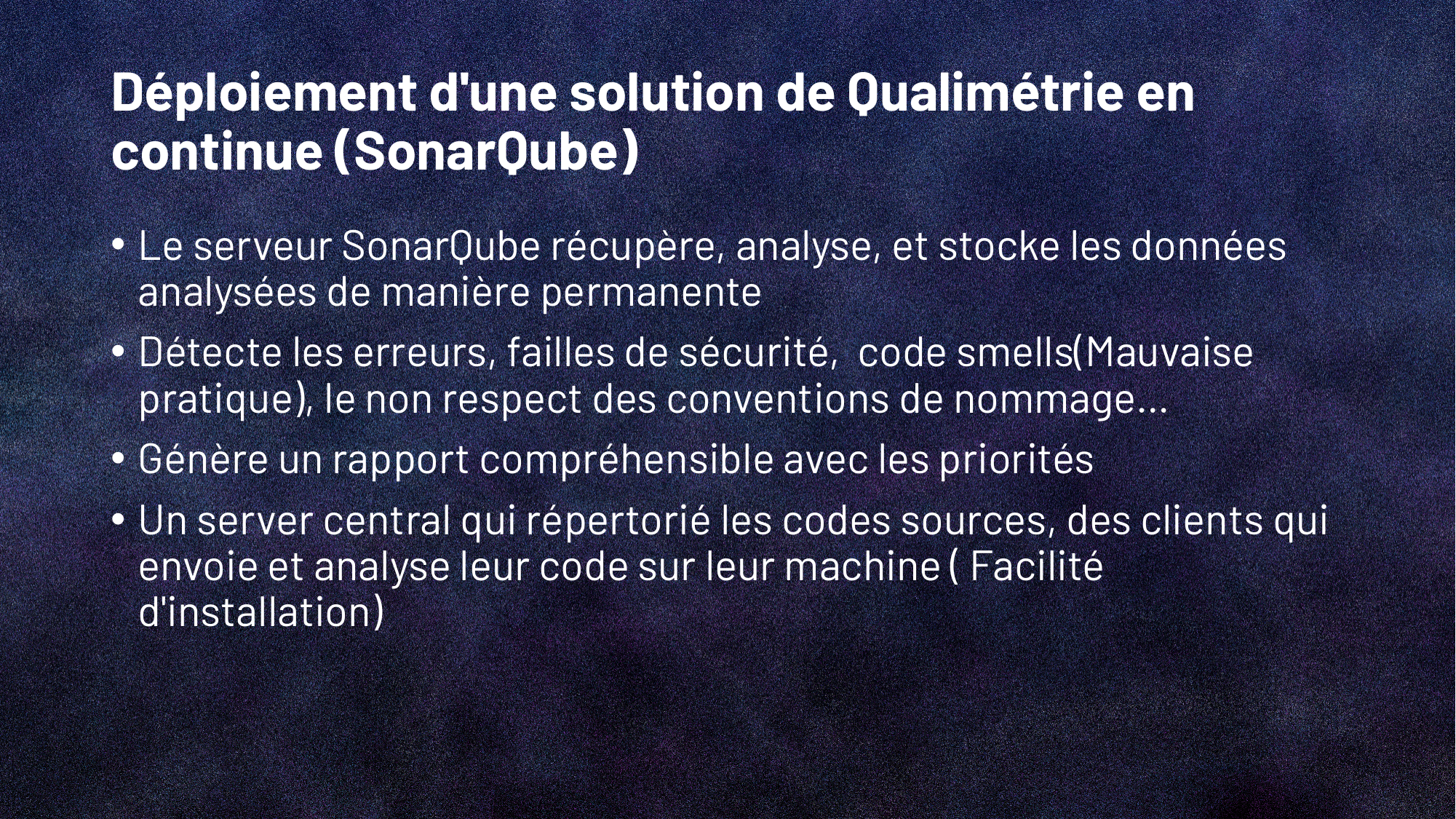

# Déploiement d'une solution de Qualimétrie en continue (SonarQube)
Le serveur SonarQube récupère, analyse, et stocke les données analysées de manière permanente
Détecte les erreurs, failles de sécurité,  code smells(Mauvaise pratique), le non respect des conventions de nommage…
Génère un rapport compréhensible avec les priorités
Un server central qui répertorié les codes sources, des clients qui envoie et analyse leur code sur leur machine ( Facilité d'installation)